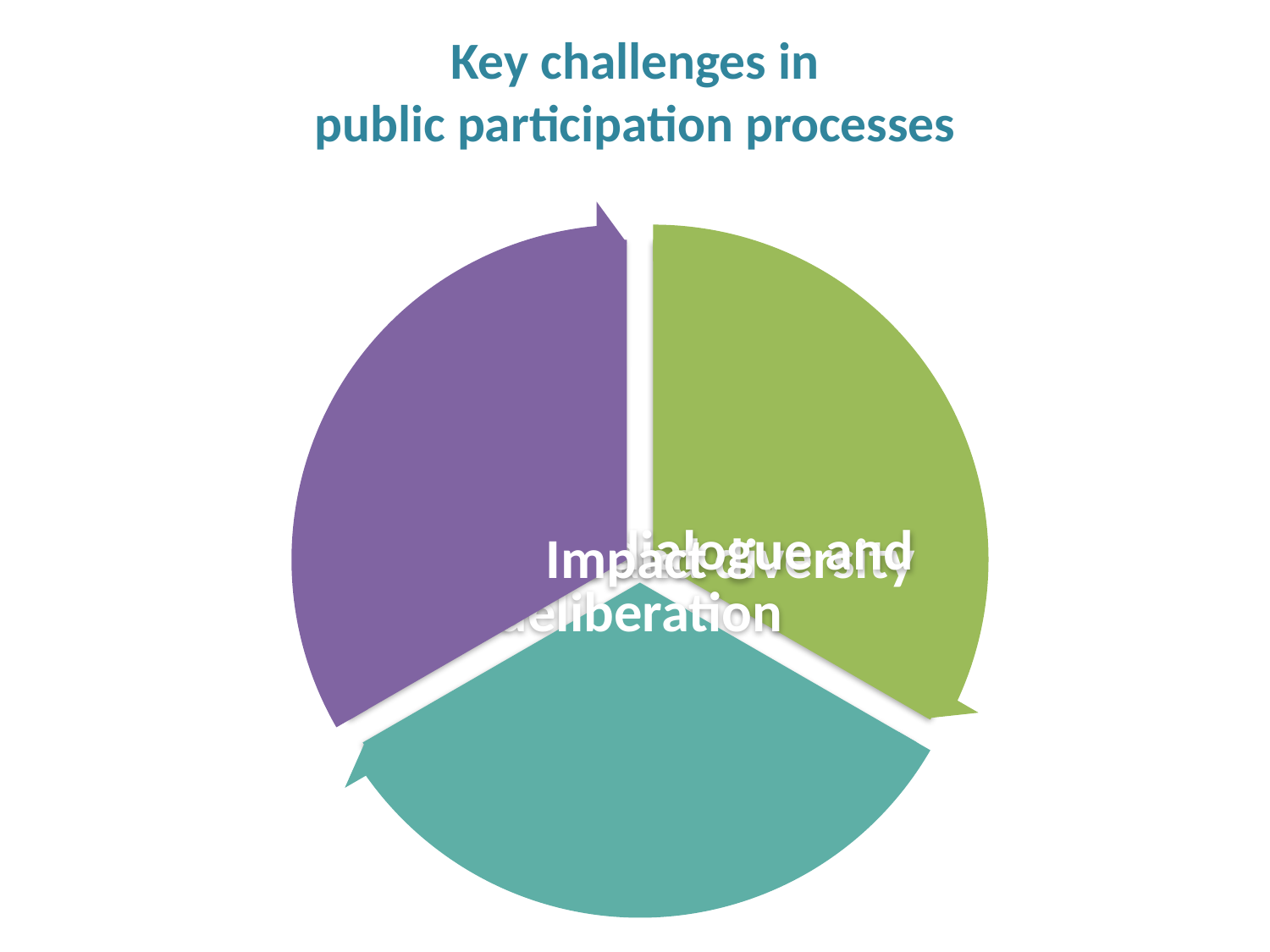

# Key challenges in public participation processes
Inclusion and diversity
Quality of dialogue and deliberation
Impact